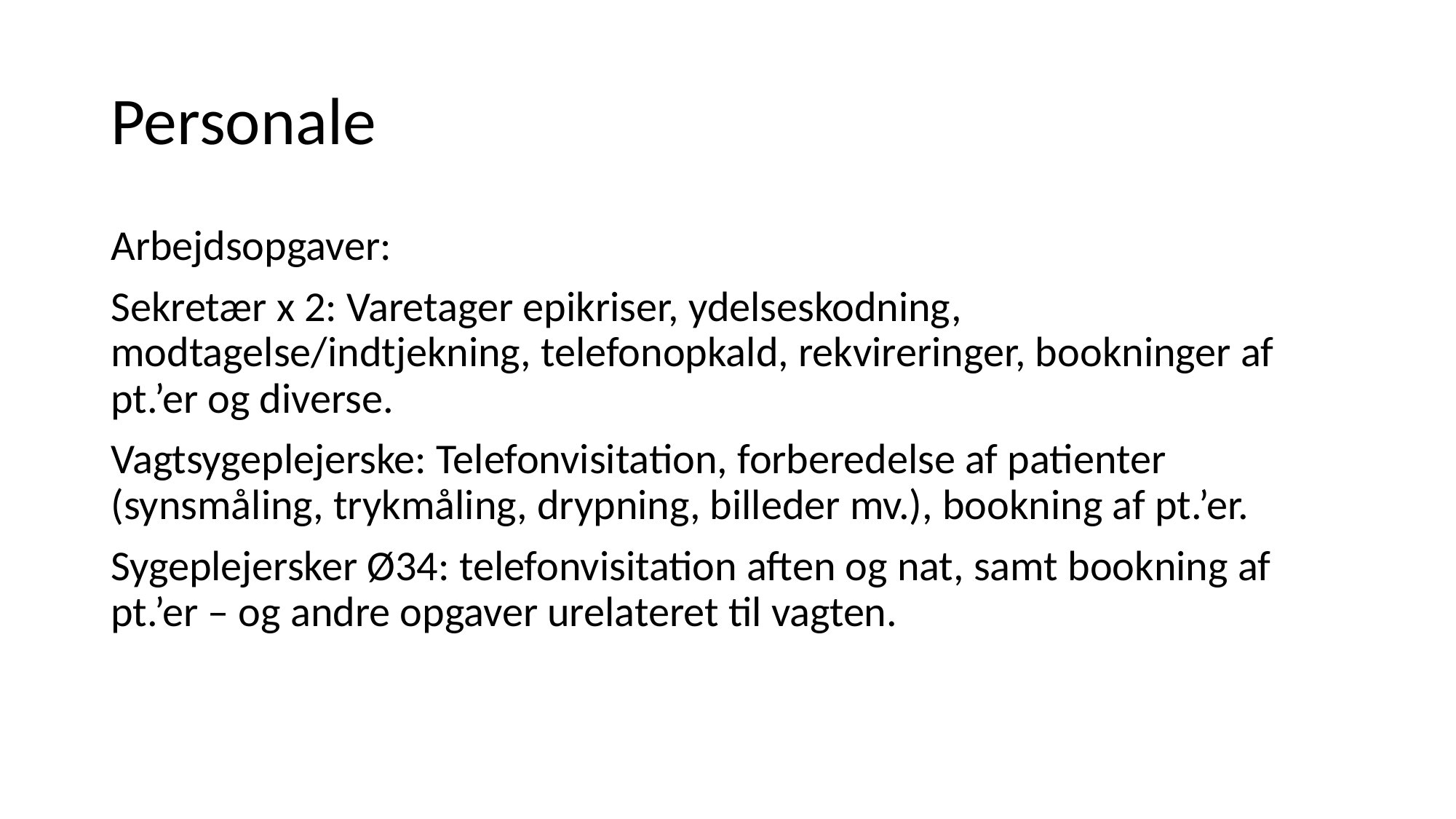

# Personale
Arbejdsopgaver:
Sekretær x 2: Varetager epikriser, ydelseskodning, modtagelse/indtjekning, telefonopkald, rekvireringer, bookninger af pt.’er og diverse.
Vagtsygeplejerske: Telefonvisitation, forberedelse af patienter (synsmåling, trykmåling, drypning, billeder mv.), bookning af pt.’er.
Sygeplejersker Ø34: telefonvisitation aften og nat, samt bookning af pt.’er – og andre opgaver urelateret til vagten.